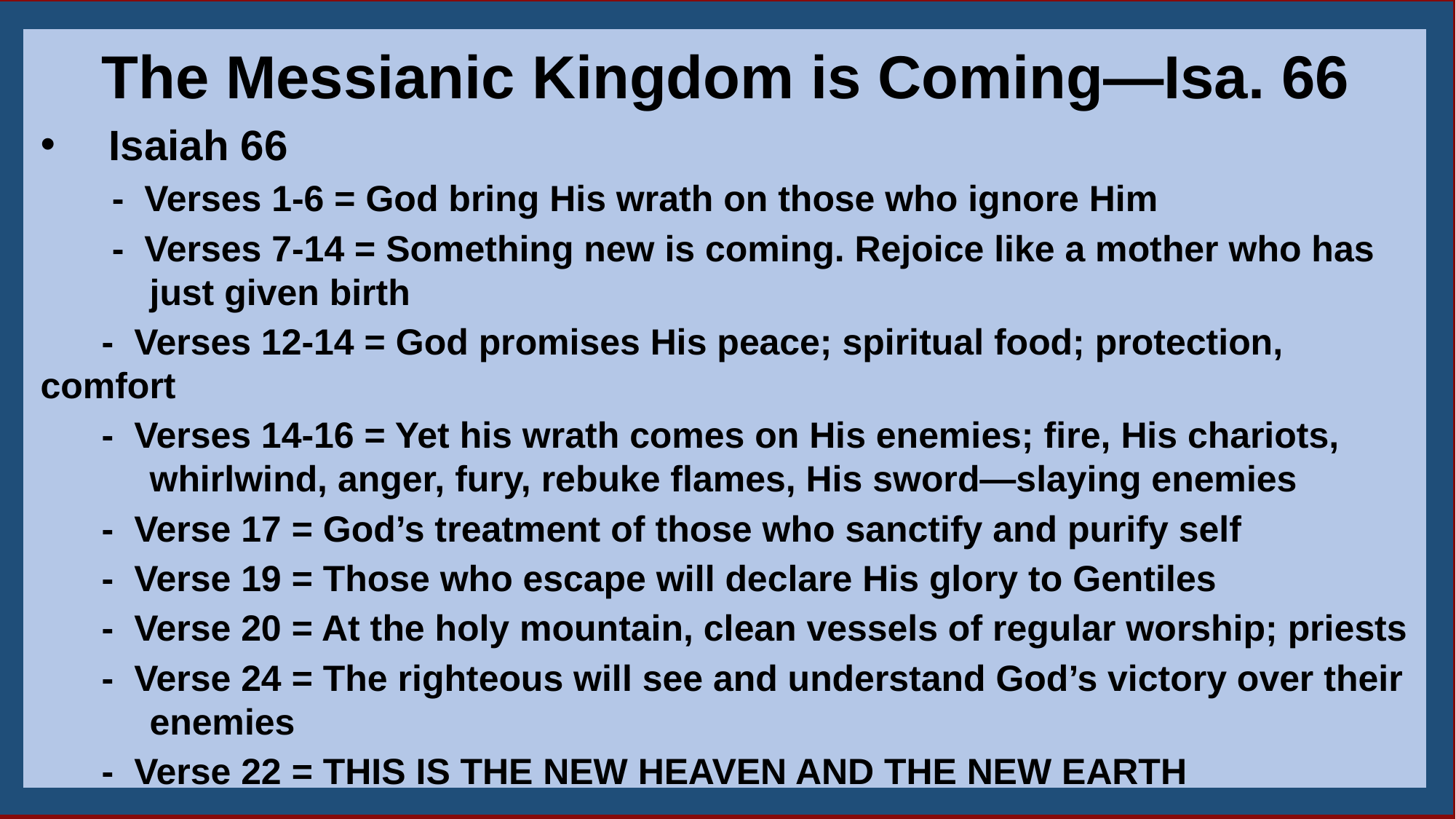

The Messianic Kingdom is Coming—Isa. 66
Isaiah 66
       -  Verses 1-6 = God bring His wrath on those who ignore Him
       -  Verses 7-14 = Something new is coming. Rejoice like a mother who has 	just given birth
      -  Verses 12-14 = God promises His peace; spiritual food; protection, 	comfort
      -  Verses 14-16 = Yet his wrath comes on His enemies; fire, His chariots, 	whirlwind, anger, fury, rebuke flames, His sword—slaying enemies
      -  Verse 17 = God’s treatment of those who sanctify and purify self
      -  Verse 19 = Those who escape will declare His glory to Gentiles
      -  Verse 20 = At the holy mountain, clean vessels of regular worship; priests
      -  Verse 24 = The righteous will see and understand God’s victory over their 	enemies
      -  Verse 22 = THIS IS THE NEW HEAVEN AND THE NEW EARTH
10